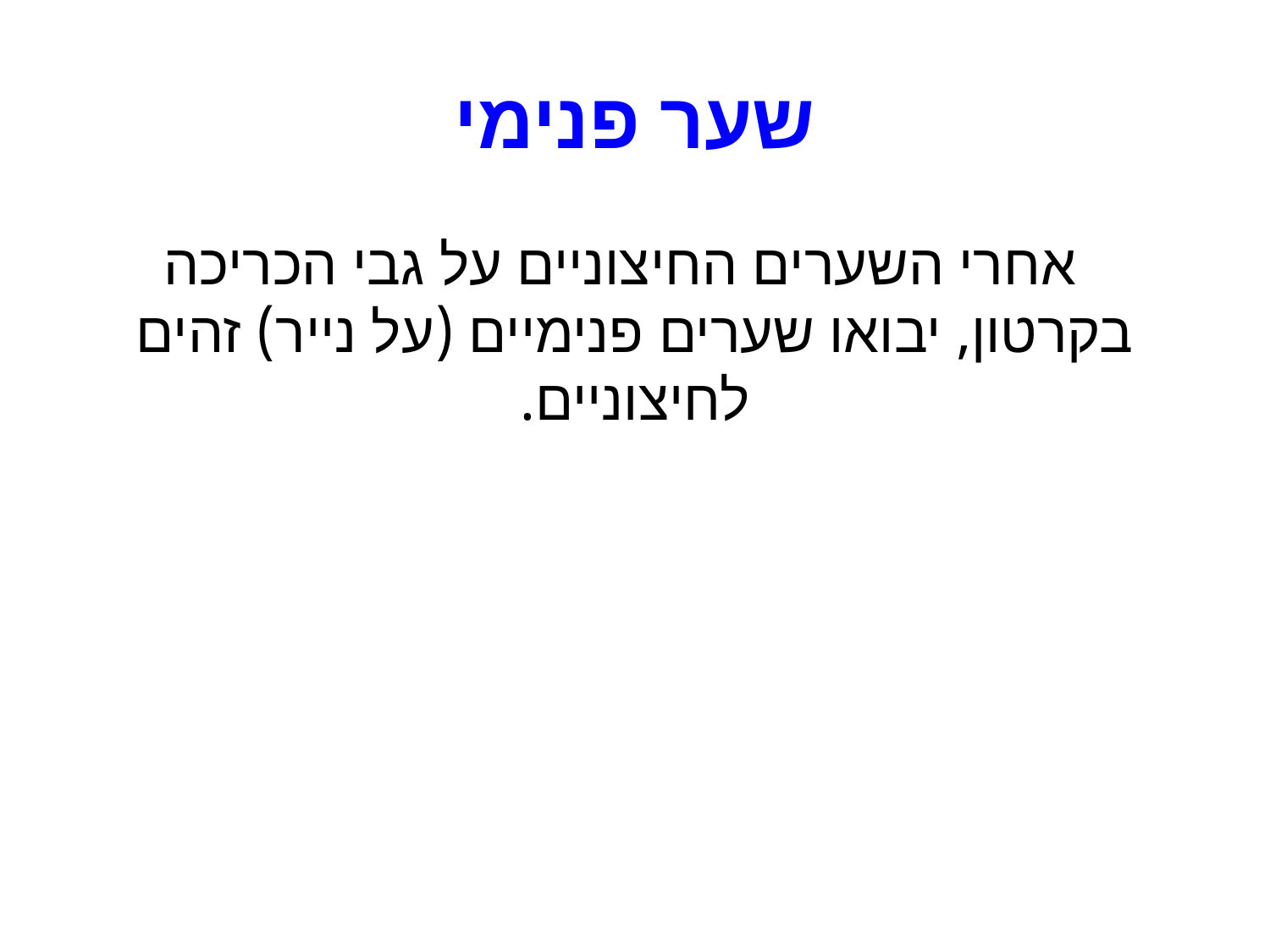

# שער פנימי
  אחרי השערים החיצוניים על גבי הכריכה בקרטון, יבואו שערים פנימיים (על נייר) זהים לחיצוניים.